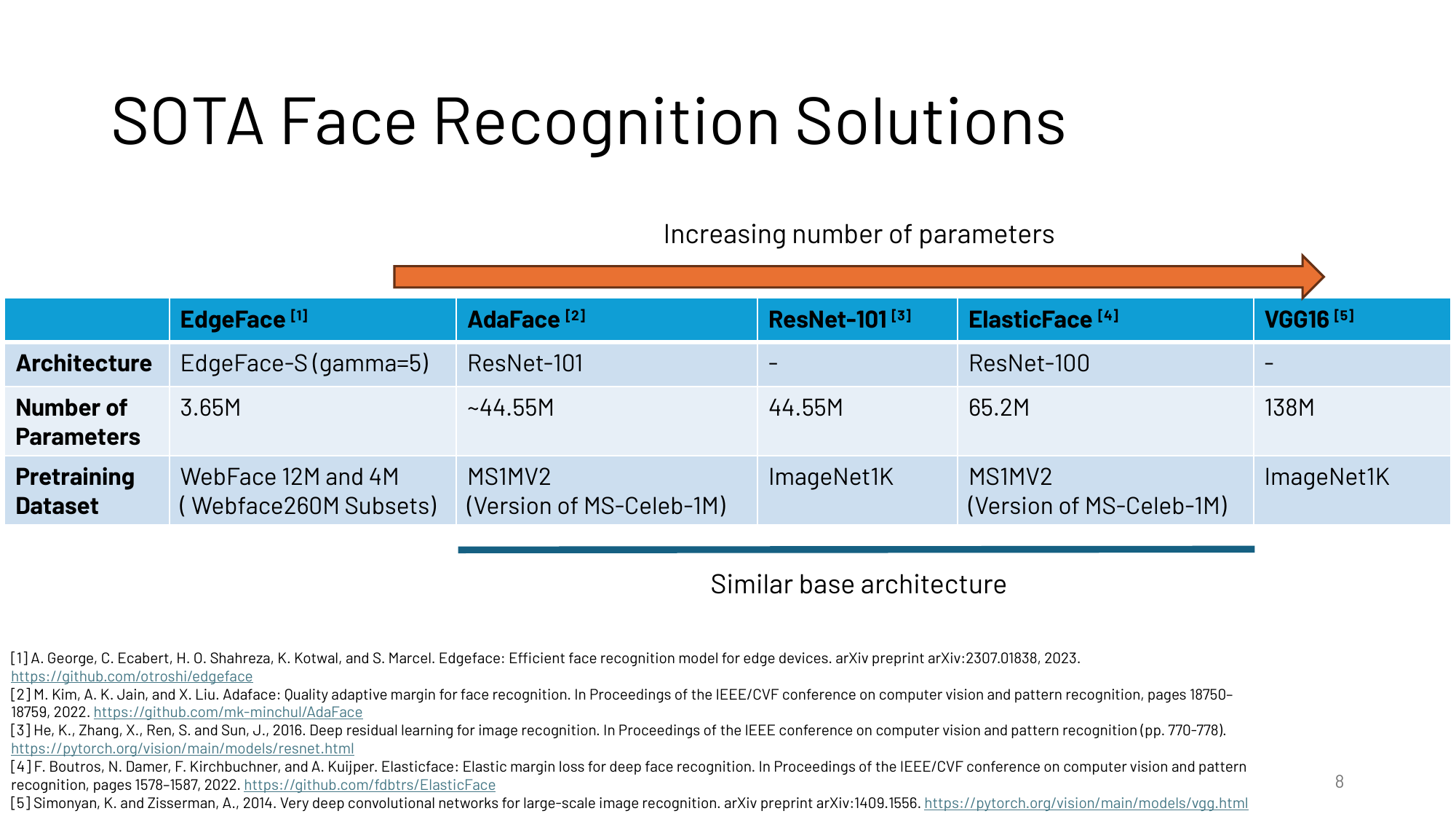

# SOTA Face Recognition Solutions
Increasing number of parameters

|  | EdgeFace [1] | AdaFace [2] | ResNet-101 [3] | ElasticFace [4] | VGG16 [5] |
| --- | --- | --- | --- | --- | --- |
| Architecture | EdgeFace-S (gamma=5) | ResNet-101 | - | ResNet-100 | - |
| Number of Parameters | 3.65M | ~44.55M | 44.55M | 65.2M | 138M |
| Pretraining Dataset | WebFace 12M and 4M ( Webface260M Subsets) | MS1MV2 (Version of MS-Celeb-1M) | ImageNet1K | MS1MV2 (Version of MS-Celeb-1M) | ImageNet1K |
Similar base architecture
[1] A. George, C. Ecabert, H. O. Shahreza, K. Kotwal, and S. Marcel. Edgeface: Efficient face recognition model for edge devices. arXiv preprint arXiv:2307.01838, 2023. https://github.com/otroshi/edgeface
[2] M. Kim, A. K. Jain, and X. Liu. Adaface: Quality adaptive margin for face recognition. In Proceedings of the IEEE/CVF conference on computer vision and pattern recognition, pages 18750–18759, 2022. https://github.com/mk-minchul/AdaFace
[3] He, K., Zhang, X., Ren, S. and Sun, J., 2016. Deep residual learning for image recognition. In Proceedings of the IEEE conference on computer vision and pattern recognition (pp. 770-778). https://pytorch.org/vision/main/models/resnet.html
[4] F. Boutros, N. Damer, F. Kirchbuchner, and A. Kuijper. Elasticface: Elastic margin loss for deep face recognition. In Proceedings of the IEEE/CVF conference on computer vision and pattern recognition, pages 1578–1587, 2022. https://github.com/fdbtrs/ElasticFace
[5] Simonyan, K. and Zisserman, A., 2014. Very deep convolutional networks for large-scale image recognition. arXiv preprint arXiv:1409.1556. https://pytorch.org/vision/main/models/vgg.html
8